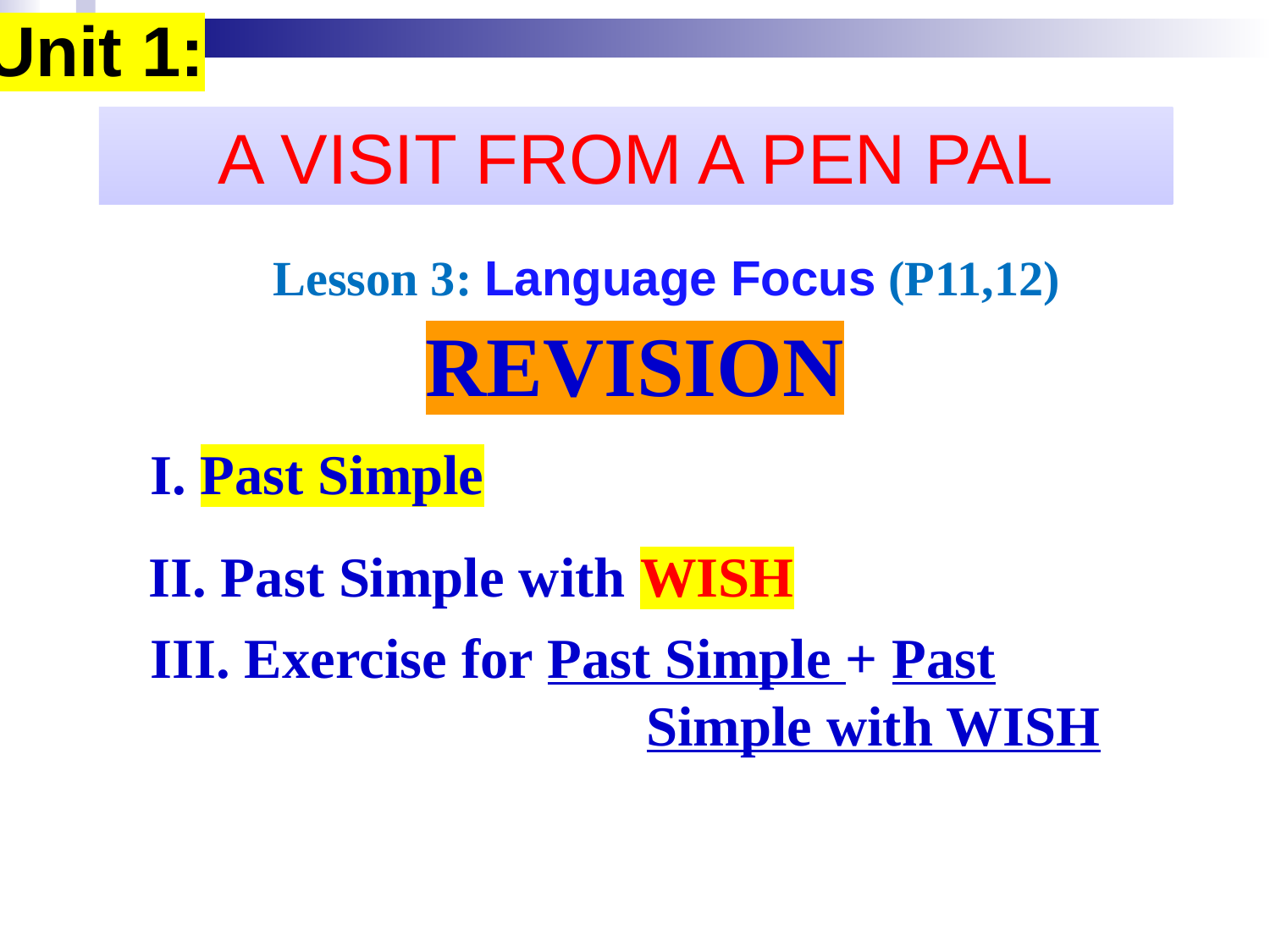

Unit 1:
A VISIT FROM A PEN PAL
Lesson 3: Language Focus (P11,12)
REVISION
I. Past Simple
II. Past Simple with WISH
III. Exercise for Past Simple + Past
                                   Simple with WISH